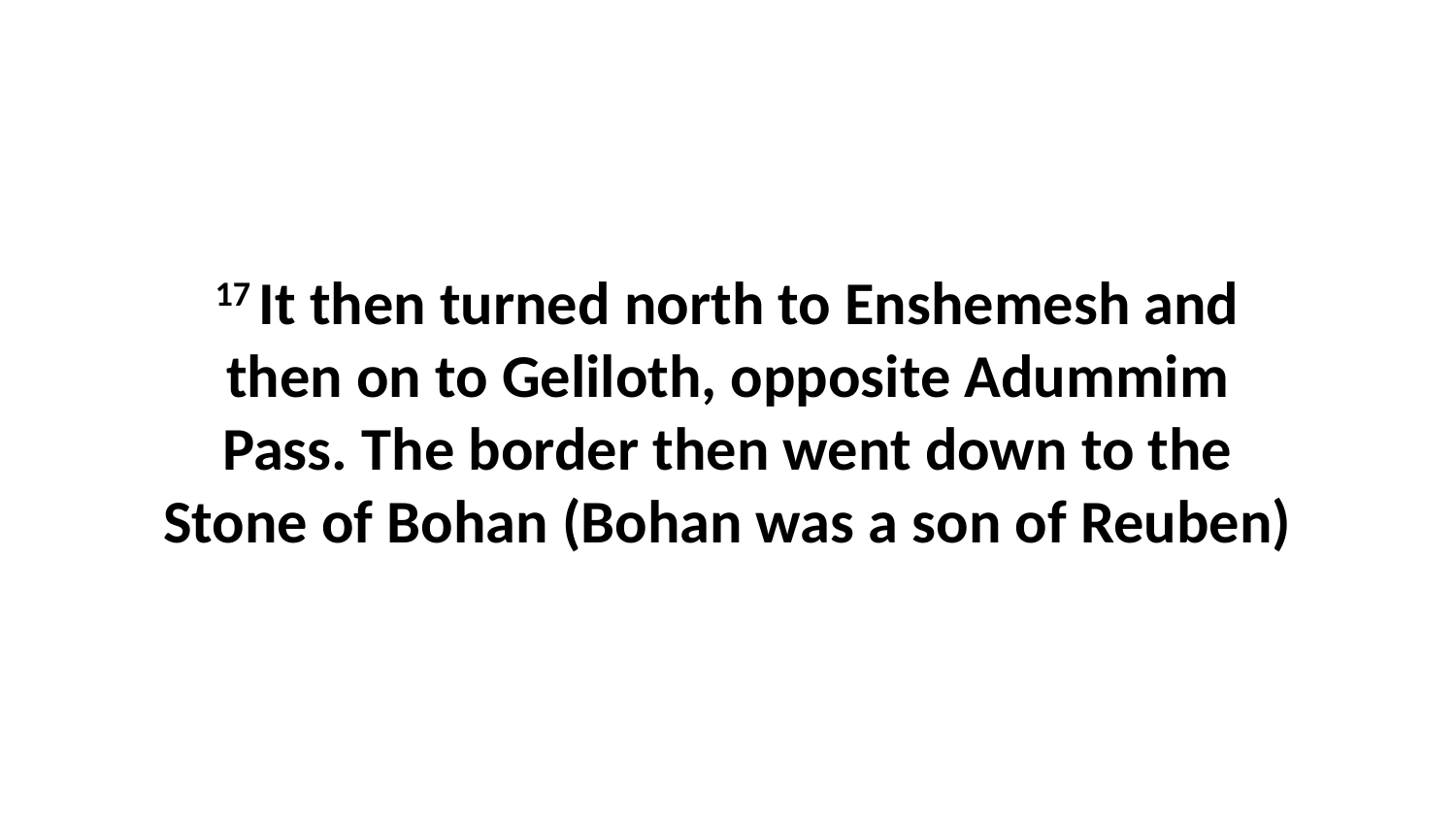

17 It then turned north to Enshemesh and then on to Geliloth, opposite Adummim Pass. The border then went down to the Stone of Bohan (Bohan was a son of Reuben)